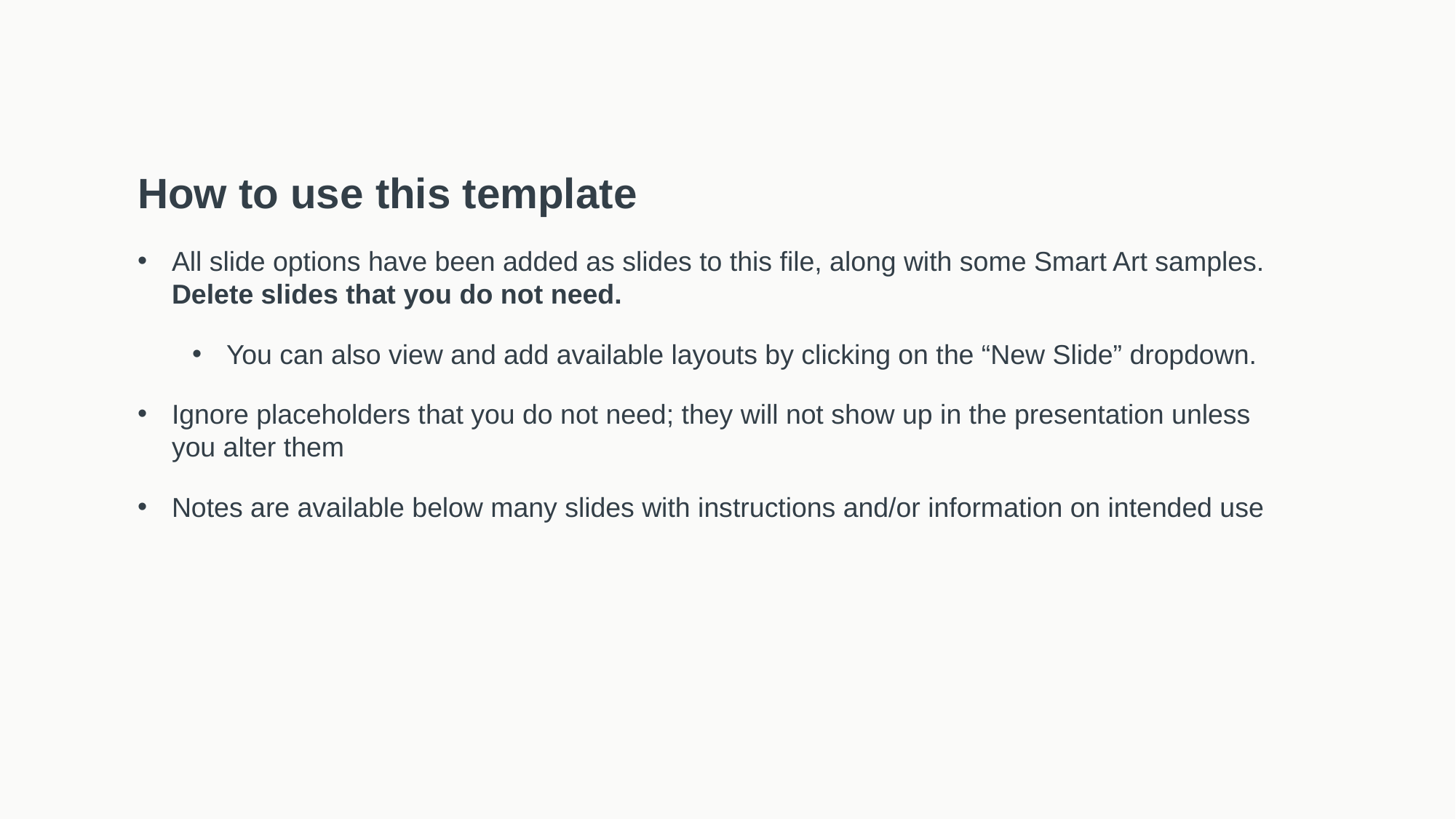

How to use this template
All slide options have been added as slides to this file, along with some Smart Art samples. Delete slides that you do not need.
You can also view and add available layouts by clicking on the “New Slide” dropdown.
Ignore placeholders that you do not need; they will not show up in the presentation unless you alter them
Notes are available below many slides with instructions and/or information on intended use